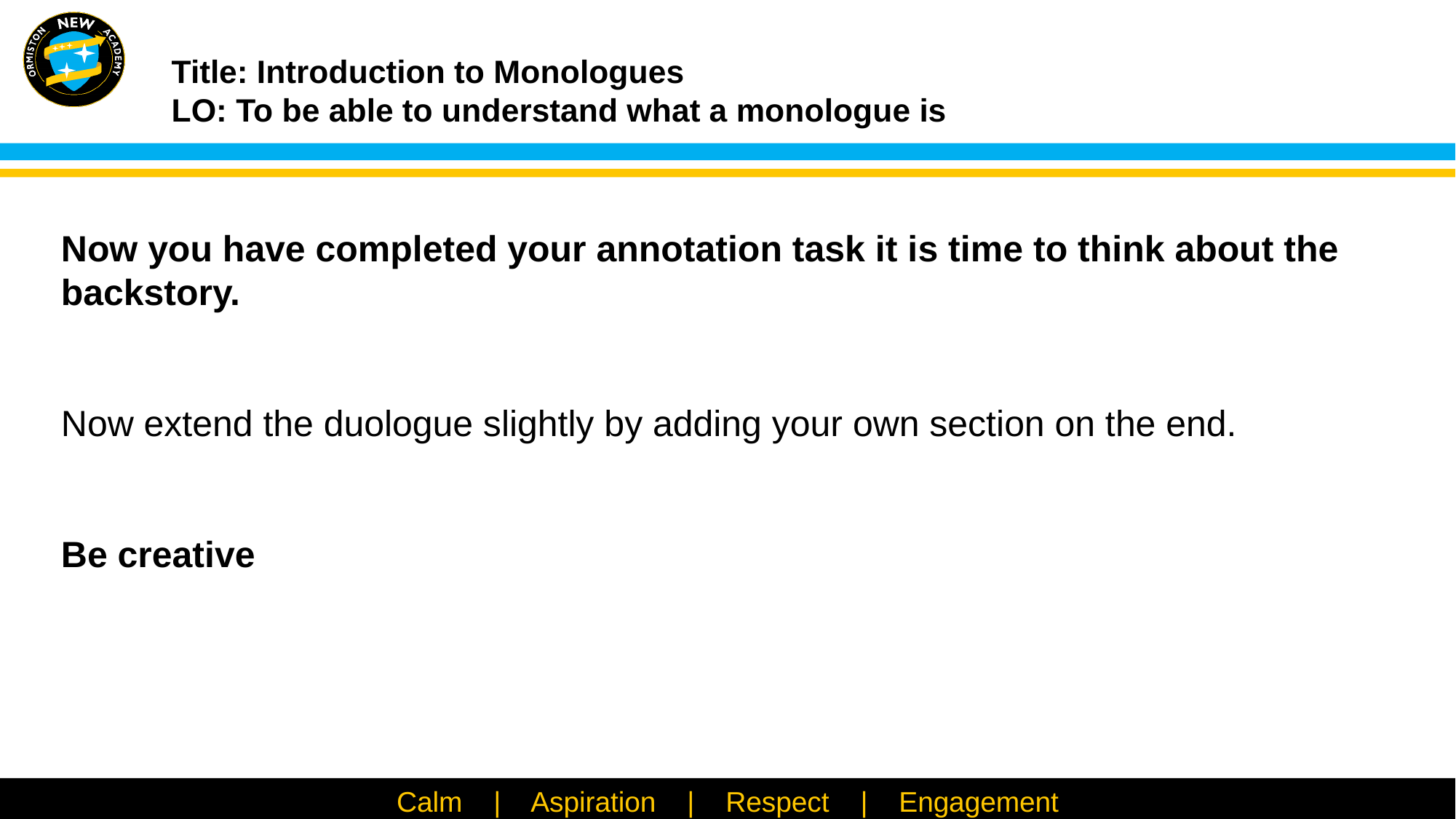

Now you have completed your annotation task it is time to think about the backstory.

Now extend the duologue slightly by adding your own section on the end.

Be creative